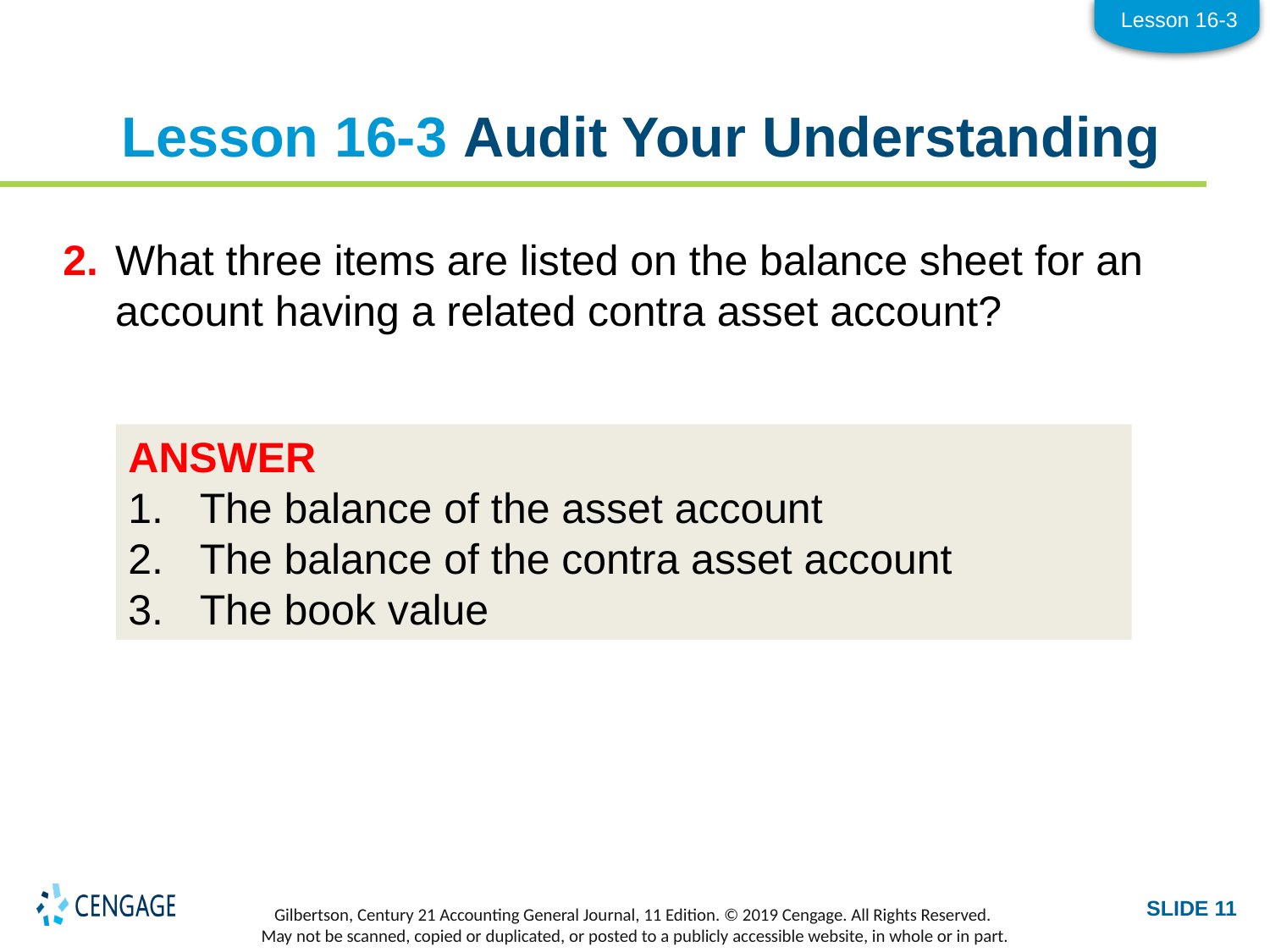

Lesson 16-3
# Lesson 16-3 Audit Your Understanding
2.	What three items are listed on the balance sheet for an account having a related contra asset account?
ANSWER
The balance of the asset account
The balance of the contra asset account
The book value
SLIDE 11